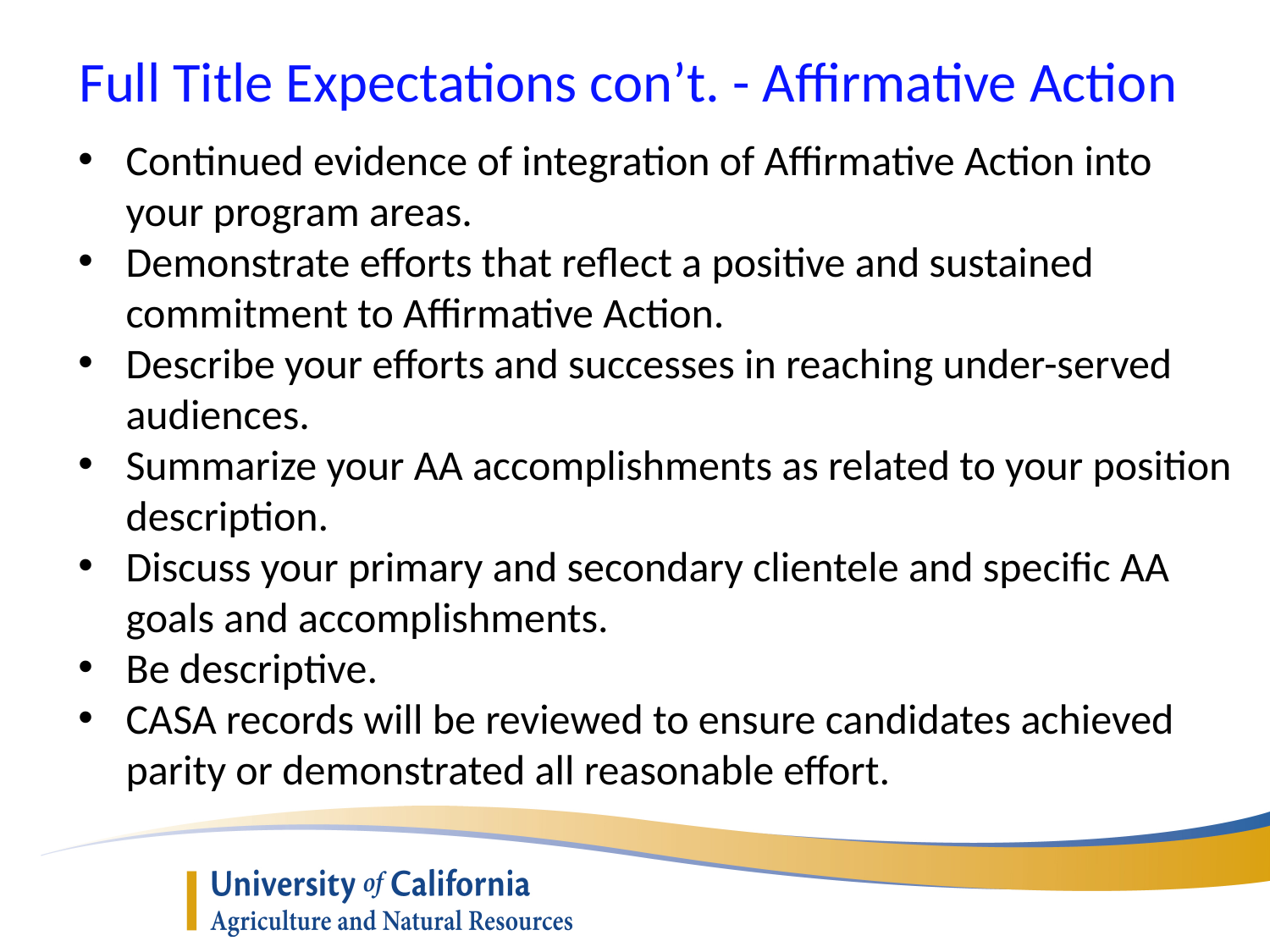

Full Title Expectations con’t. - Affirmative Action
Continued evidence of integration of Affirmative Action into your program areas.
Demonstrate efforts that reflect a positive and sustained commitment to Affirmative Action.
Describe your efforts and successes in reaching under-served audiences.
Summarize your AA accomplishments as related to your position description.
Discuss your primary and secondary clientele and specific AA goals and accomplishments.
Be descriptive.
CASA records will be reviewed to ensure candidates achieved parity or demonstrated all reasonable effort.